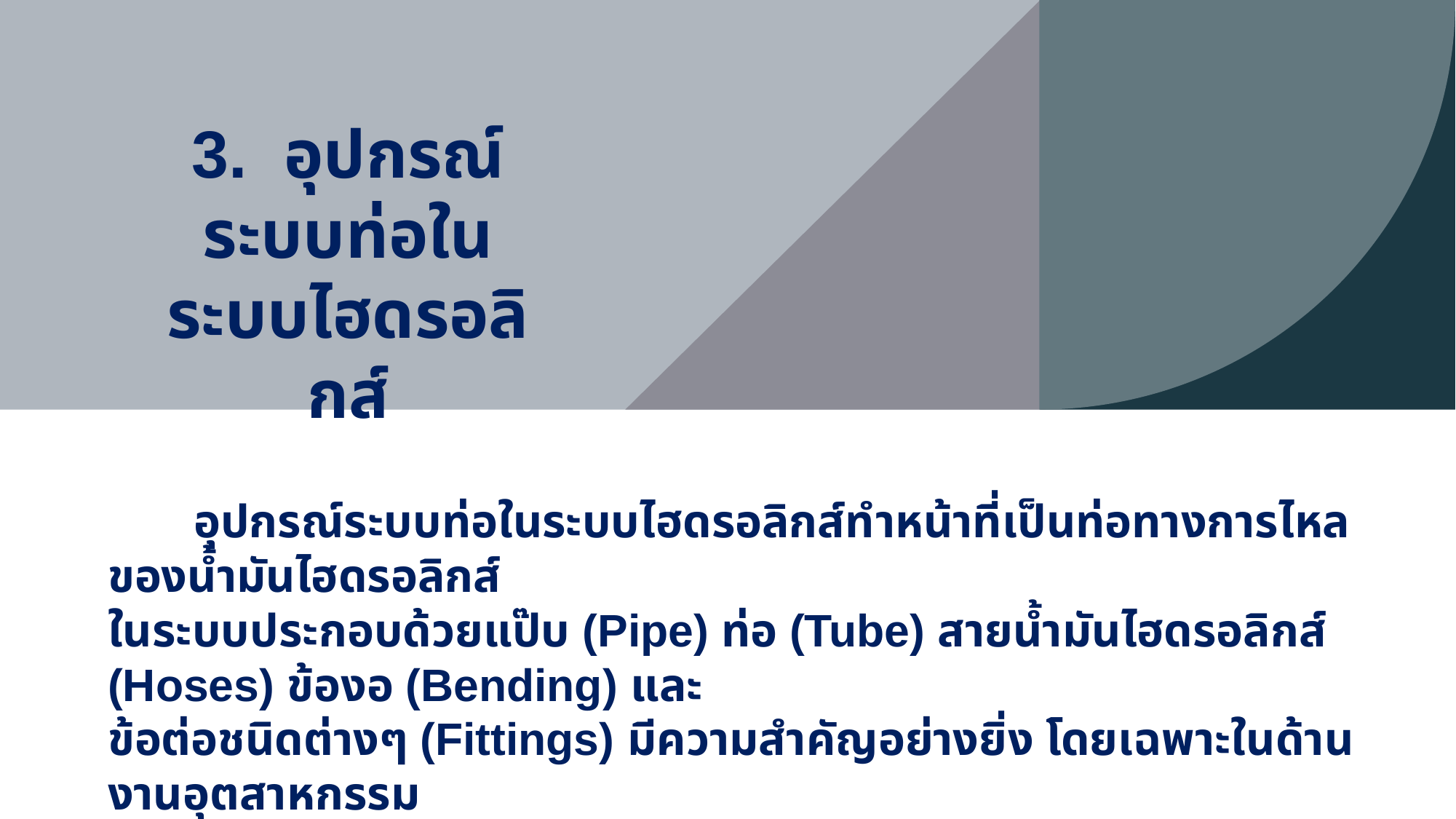

3.  อุปกรณ์ระบบท่อในระบบไฮดรอลิกส์
อุปกรณ์ระบบท่อในระบบไฮดรอลิกส์ทำหน้าที่เป็นท่อทางการไหลของน้ำมันไฮดรอลิกส์
ในระบบประกอบด้วยแป๊บ (Pipe) ท่อ (Tube) สายน้ำมันไฮดรอลิกส์ (Hoses) ข้องอ (Bending) และ
ข้อต่อชนิดต่างๆ (Fittings) มีความสำคัญอย่างยิ่ง โดยเฉพาะในด้านงานอุตสาหกรรม